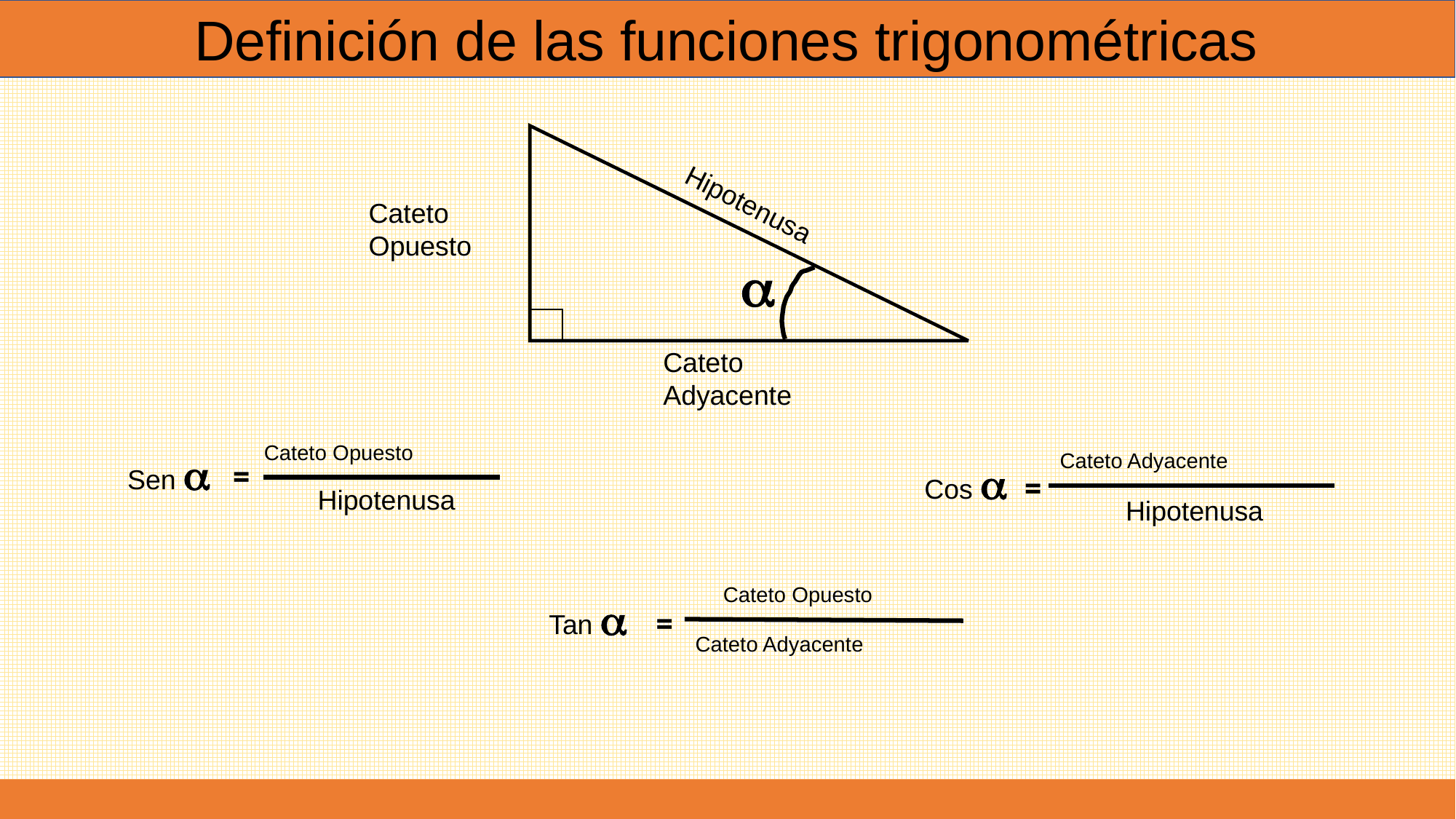

Definición de las funciones trigonométricas

Hipotenusa
Cateto Opuesto
α

Cateto Adyacente
Cateto Opuesto
Sen α
Cateto Adyacente
Cos α
=
=
Hipotenusa
Hipotenusa
Cateto Opuesto
Tan α
=
Cateto Adyacente